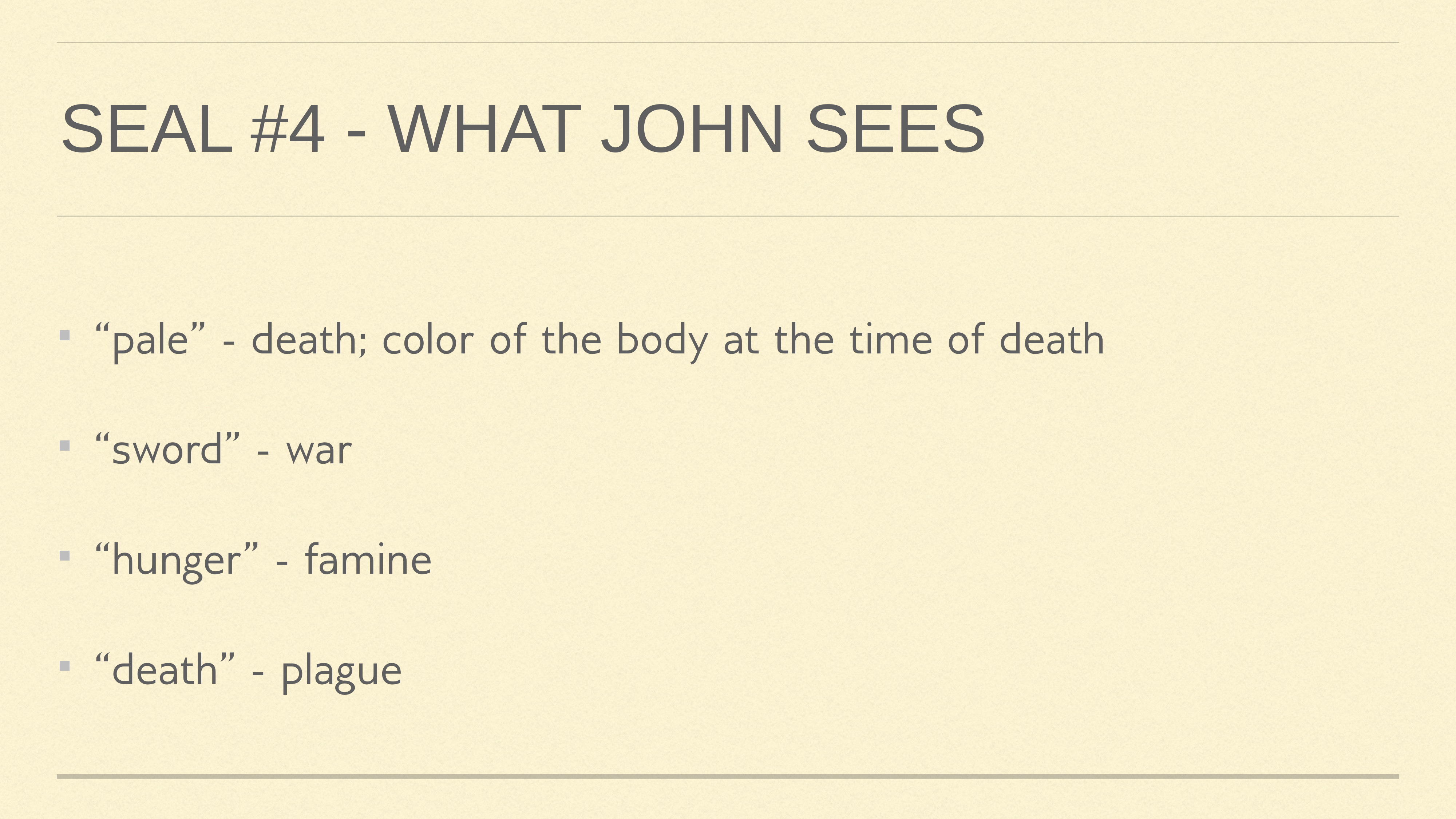

# Seal #4 - What John sees
“pale” - death; color of the body at the time of death
“sword” - war
“hunger” - famine
“death” - plague